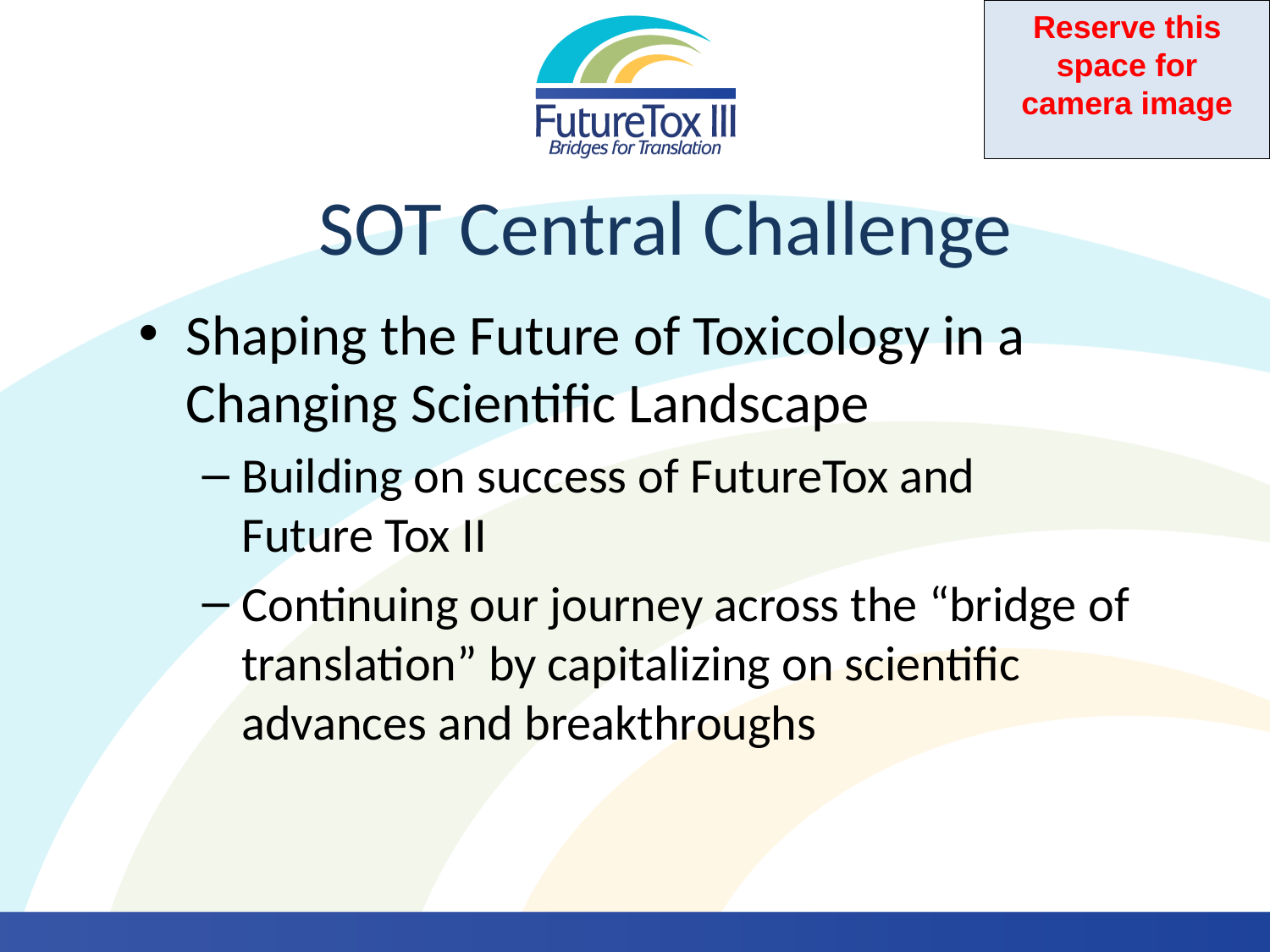

# SOT Central Challenge
Shaping the Future of Toxicology in a Changing Scientific Landscape
Building on success of FutureTox and          Future Tox II
Continuing our journey across the “bridge of translation” by capitalizing on scientific advances and breakthroughs